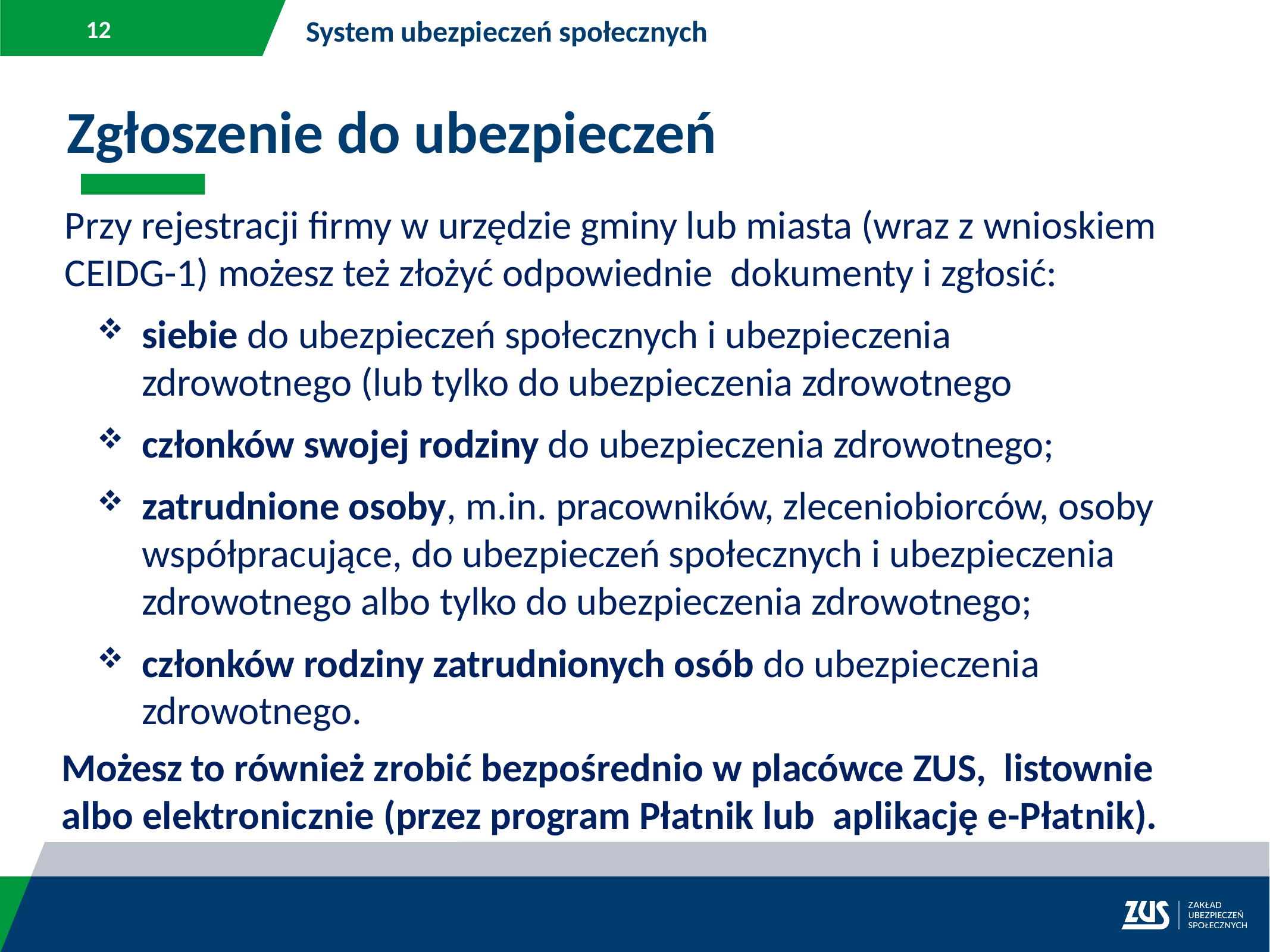

System ubezpieczeń społecznych
Zgłoszenie do ubezpieczeń
Przy rejestracji firmy w urzędzie gminy lub miasta (wraz z wnioskiem CEIDG-1) możesz też złożyć odpowiednie  dokumenty i zgłosić:
siebie do ubezpieczeń społecznych i ubezpieczenia  zdrowotnego (lub tylko do ubezpieczenia zdrowotnego
członków swojej rodziny do ubezpieczenia zdrowotnego;
zatrudnione osoby, m.in. pracowników, zleceniobiorców, osoby  współpracujące, do ubezpieczeń społecznych i ubezpieczenia  zdrowotnego albo tylko do ubezpieczenia zdrowotnego;
członków rodziny zatrudnionych osób do ubezpieczenia  zdrowotnego.
Możesz to również zrobić bezpośrednio w placówce ZUS,  listownie albo elektronicznie (przez program Płatnik lub  aplikację e-Płatnik).